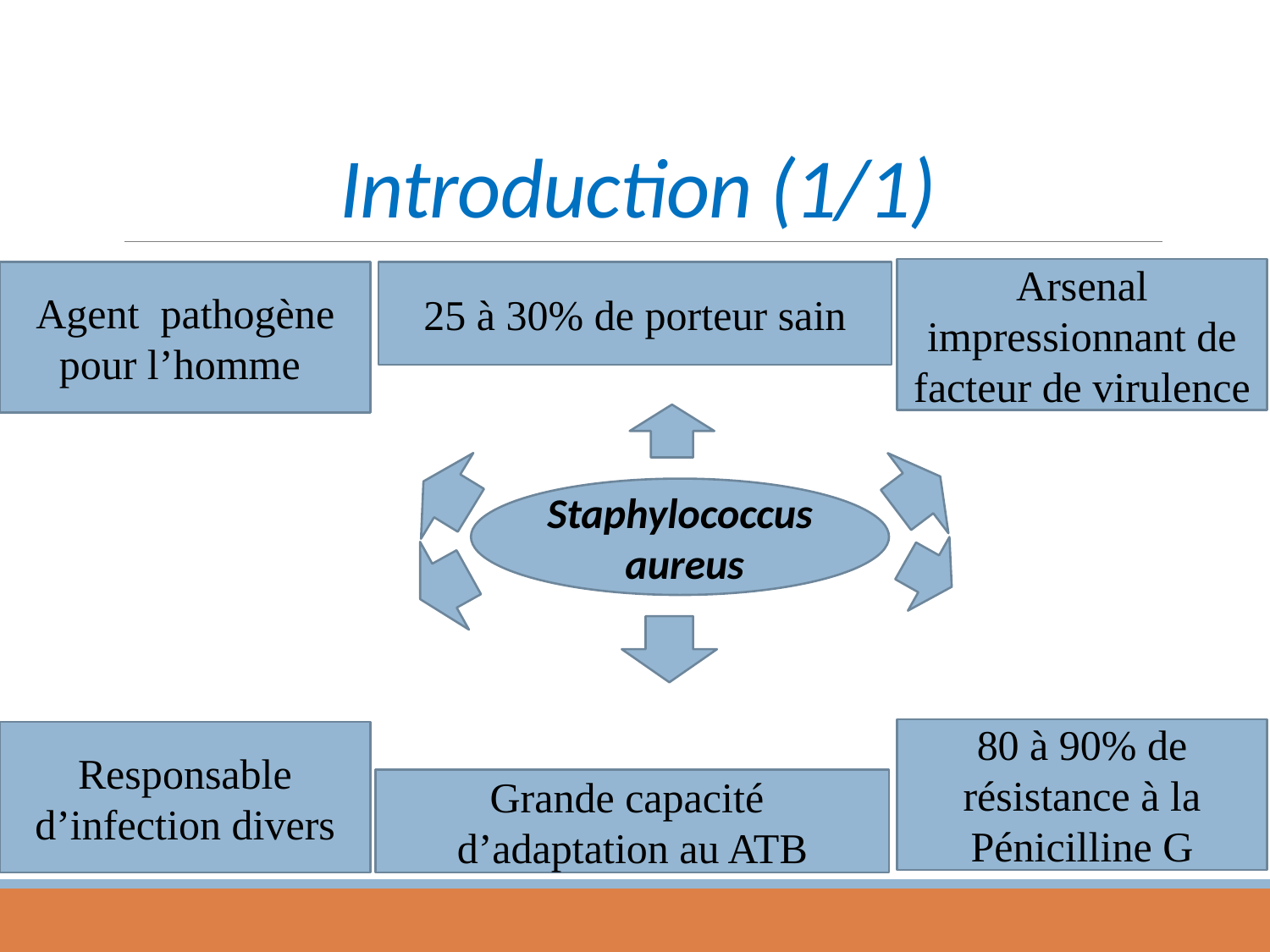

# Introduction (1/1)
Arsenal impressionnant de facteur de virulence
Agent  pathogène pour l’homme
25 à 30% de porteur sain

Staphylococcus  aureus

80 à 90% de résistance à la Pénicilline G
Responsable d’infection divers
Grande capacité  d’adaptation au ATB